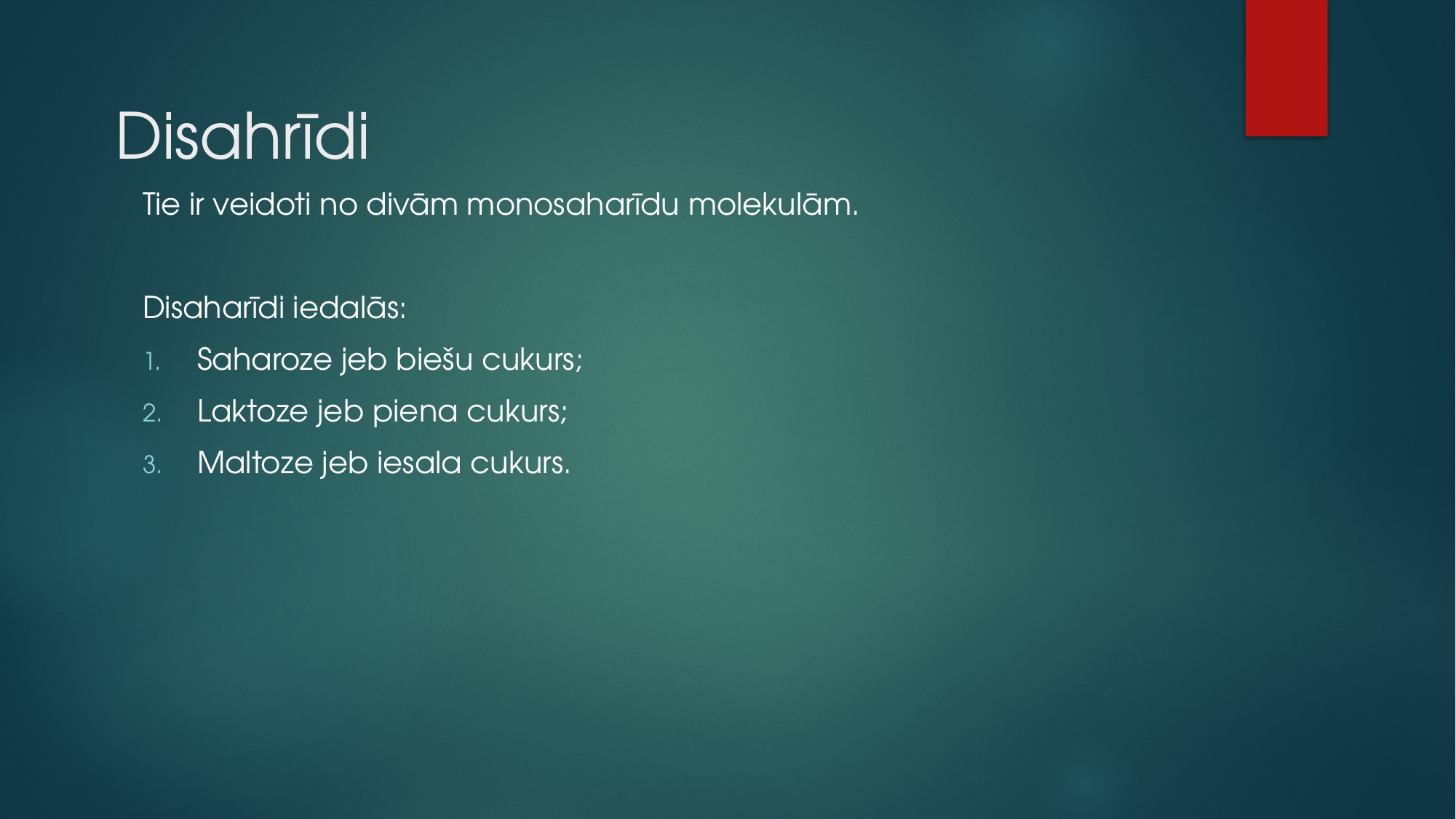

# Disahrīdi
Tie ir veidoti no divām monosaharīdu molekulām.

Disaharīdi iedalās:
Saharoze jeb biešu cukurs;
Laktoze jeb piena cukurs;
Maltoze jeb iesala cukurs.